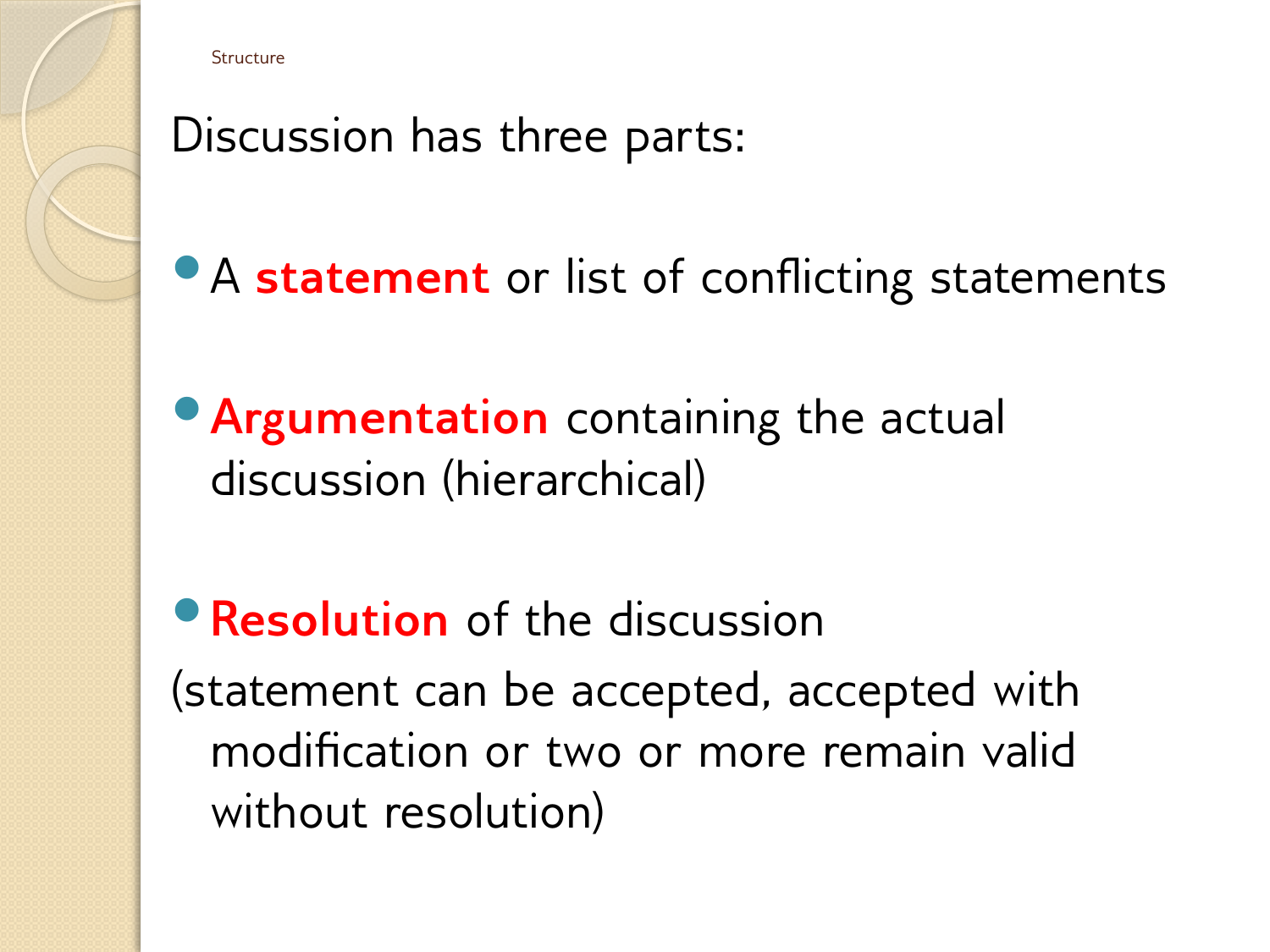

# Structure
Discussion has three parts:

A statement or list of conflicting statements

Argumentation containing the actual discussion (hierarchical)

Resolution of the discussion
(statement can be accepted, accepted with modification or two or more remain valid without resolution)